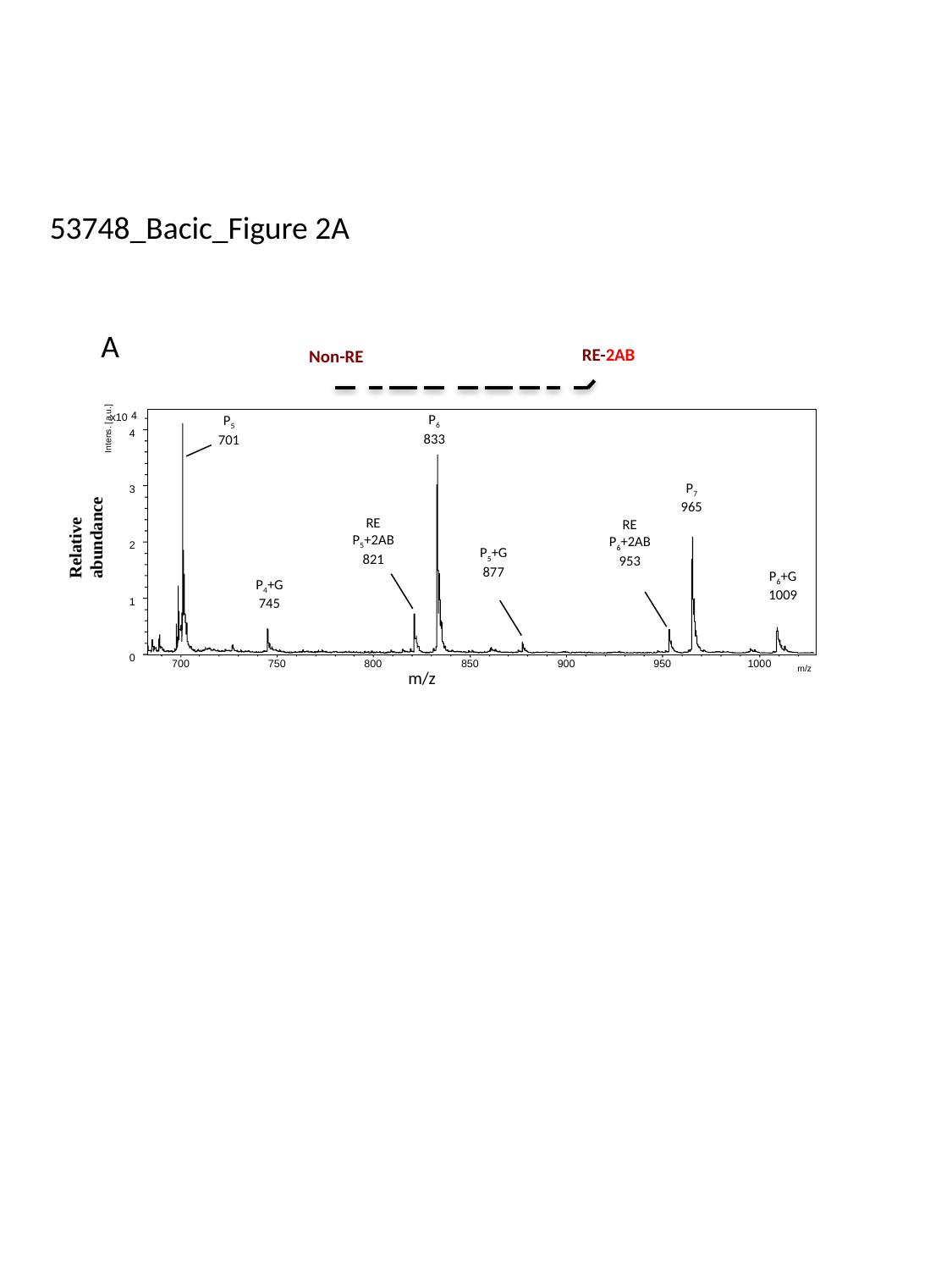

53748_Bacic_Figure 2A
A
RE-2AB
Non-RE
P6
833
P5
701

4

x10

Intens. [a.u.]
4

3

2

1

0

700
750
800
850
900
950
1000
m/z
P7
965
Relative
abundance
RE
P5+2AB
821
RE
P6+2AB
953
P5+G
877
P6+G
1009
P4+G
745
m/z